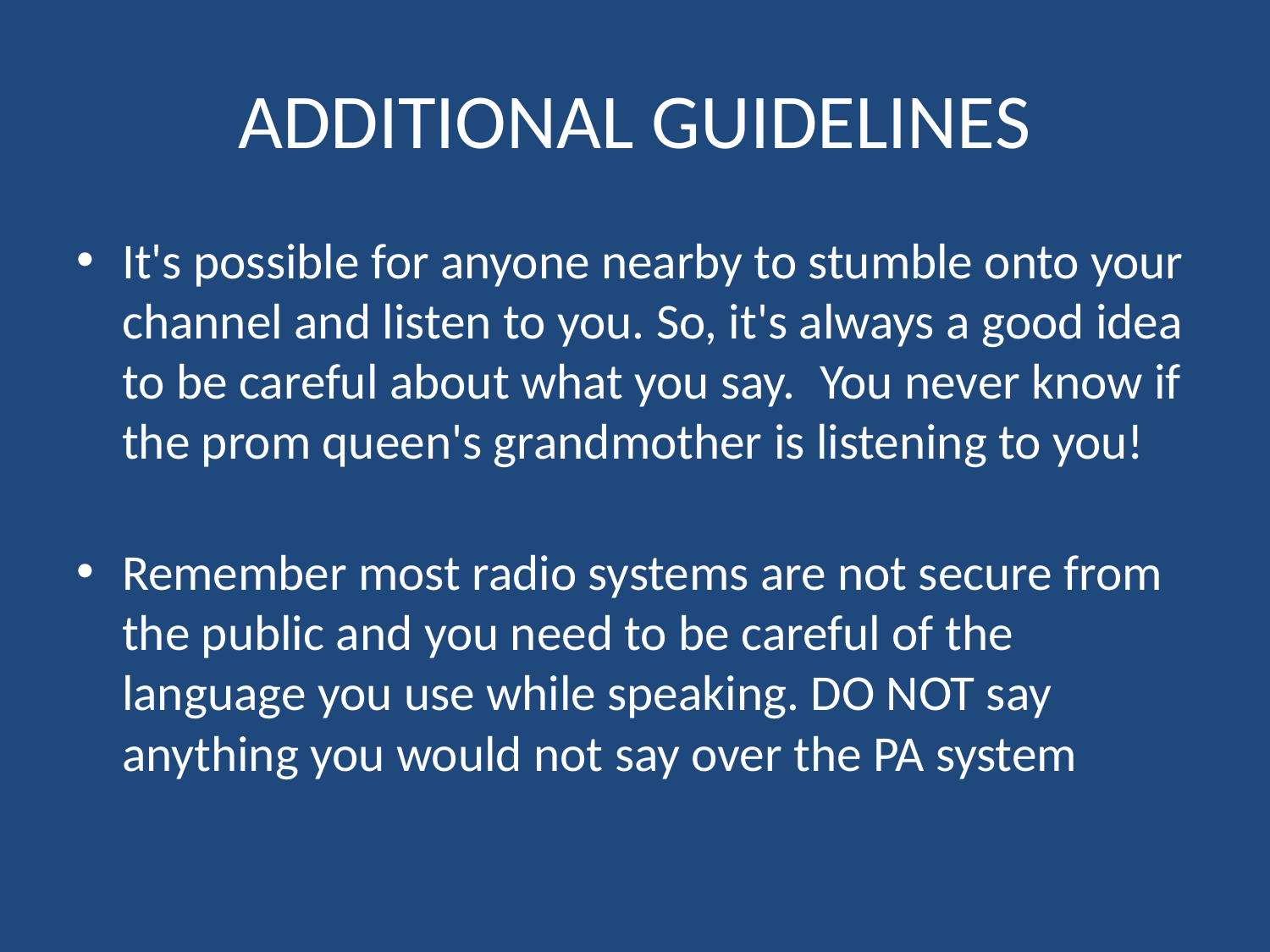

# ADDITIONAL GUIDELINES
It's possible for anyone nearby to stumble onto your channel and listen to you. So, it's always a good idea to be careful about what you say.  You never know if the prom queen's grandmother is listening to you!
Remember most radio systems are not secure from the public and you need to be careful of the language you use while speaking. DO NOT say anything you would not say over the PA system